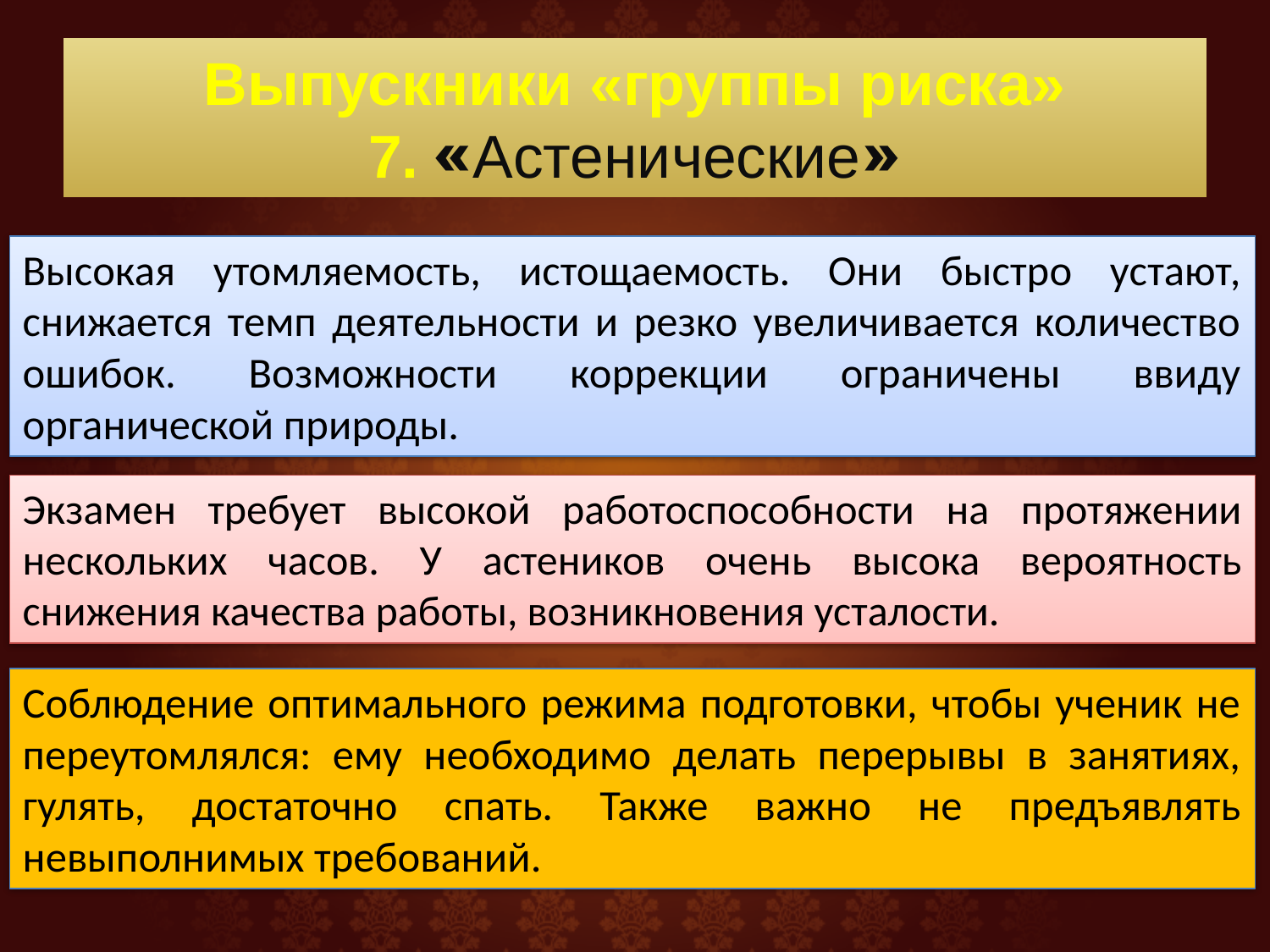

# Выпускники «группы риска» 7. «Астенические»
Высокая утомляемость, истощаемость. Они быстро устают, снижается темп деятельности и резко увеличивается количество ошибок. Возможности коррекции ограничены ввиду органической природы.
Экзамен требует высокой работоспособности на протяжении нескольких часов. У астеников очень высока вероятность снижения качества работы, возникновения усталости.
Соблюдение оптимального режима подготовки, чтобы ученик не переутомлялся: ему необходимо делать перерывы в занятиях, гулять, достаточно спать. Также важно не предъявлять невыполнимых требований.